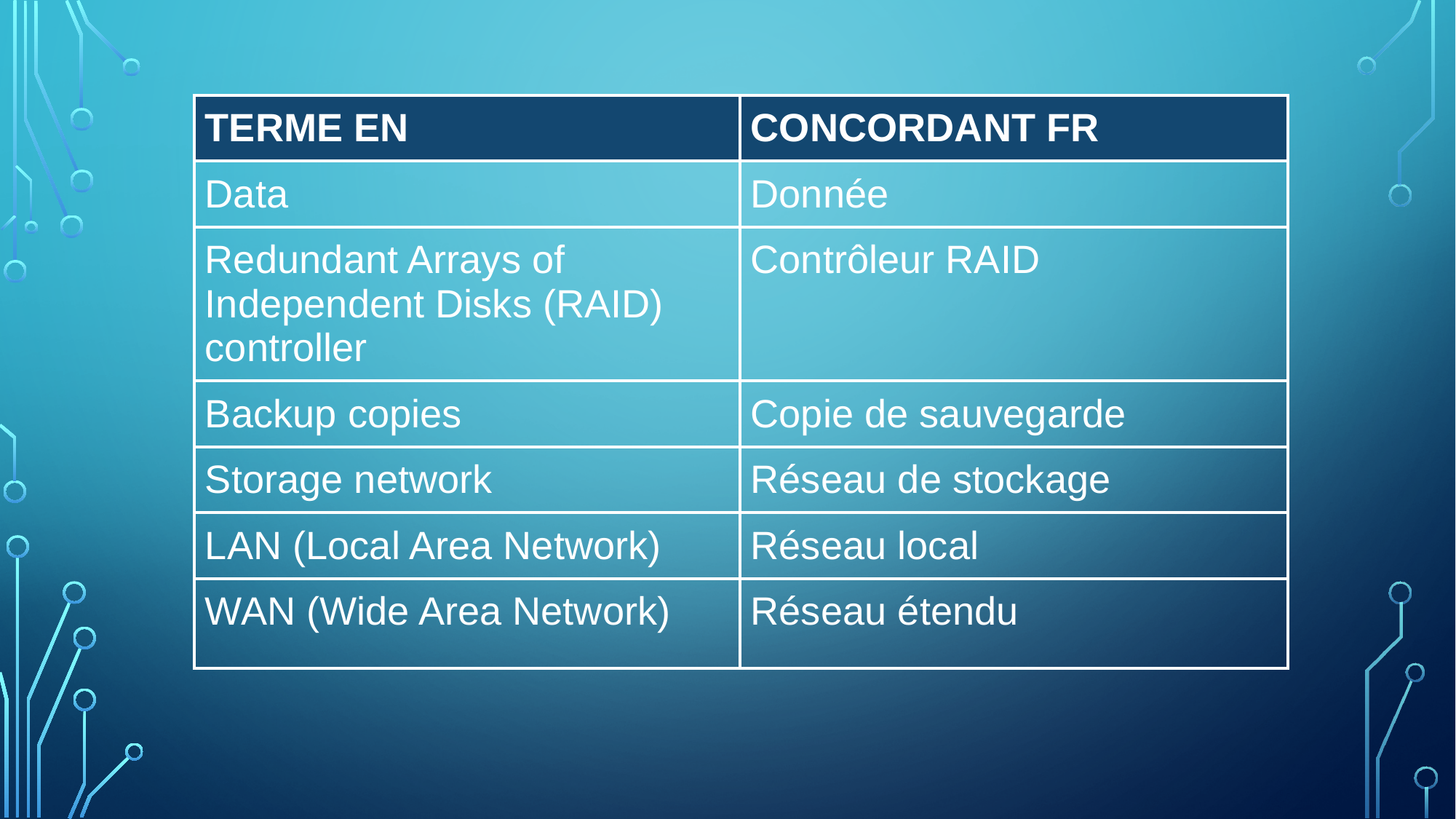

| TERME EN | CONCORDANT FR |
| --- | --- |
| Data | Donnée |
| Redundant Arrays of Independent Disks (RAID) controller | Contrôleur RAID |
| Backup copies | Copie de sauvegarde |
| Storage network | Réseau de stockage |
| LAN (Local Area Network) | Réseau local |
| WAN (Wide Area Network) | Réseau étendu |